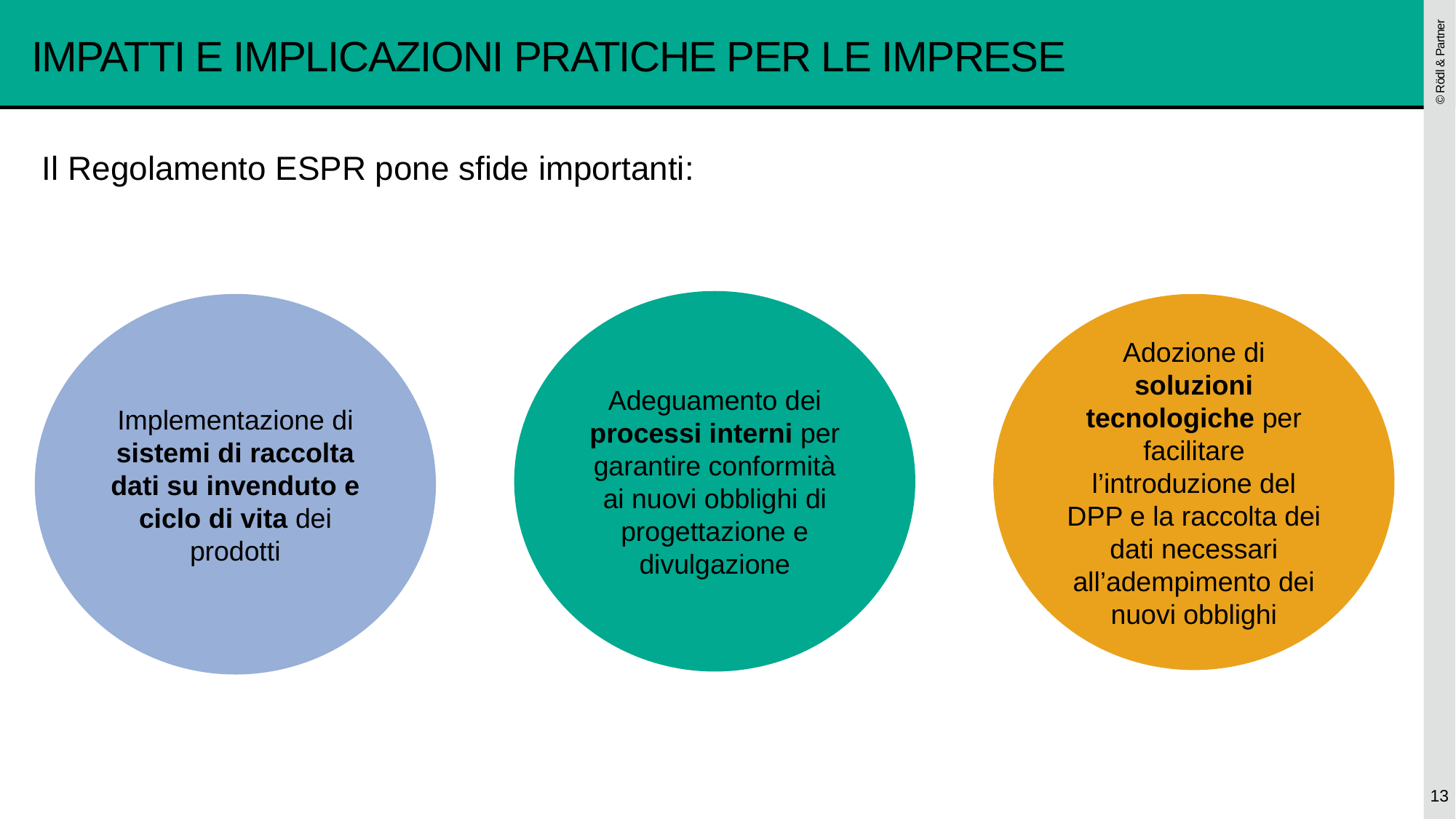

# IMPATTI E IMPLICAZIONI PRATICHE PER LE IMPRESE
Il Regolamento ESPR pone sfide importanti:
Adeguamento dei processi interni per garantire conformità ai nuovi obblighi di progettazione e divulgazione
Implementazione di sistemi di raccolta dati su invenduto e ciclo di vita dei prodotti
Adozione di soluzioni tecnologiche per facilitare l’introduzione del DPP e la raccolta dei dati necessari all’adempimento dei nuovi obblighi

13